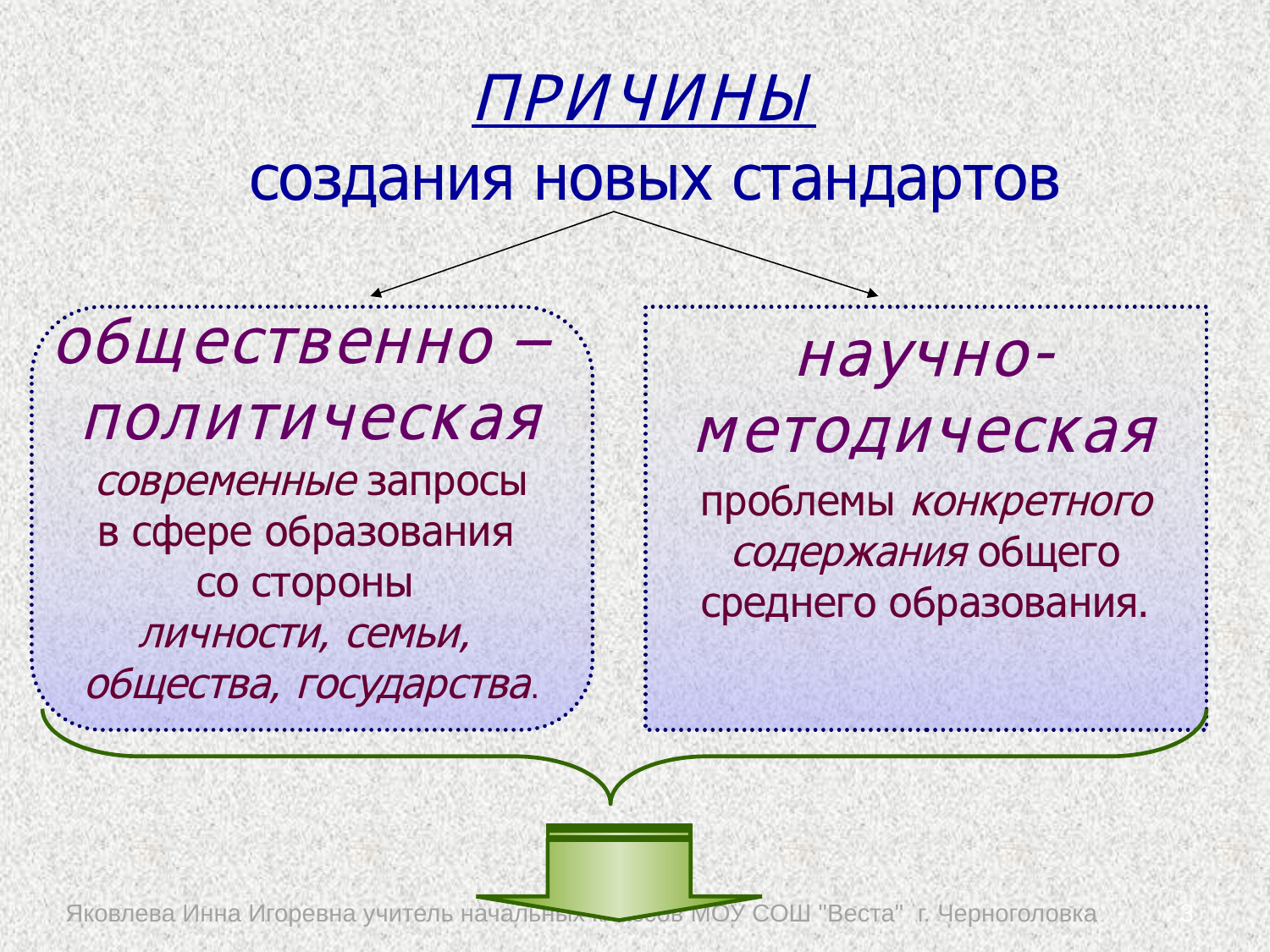

# ПРИЧИНЫ создания новых стандартов

общественно –
политическая
современные запросы
в сфере образования
со стороны
личности, семьи,
общества, государства.

научно-методическая
проблемы конкретного содержания общего среднего образования.

Яковлева Инна Игоревна учитель начальных классов МОУ СОШ "Веста"  г. Черноголовка
3